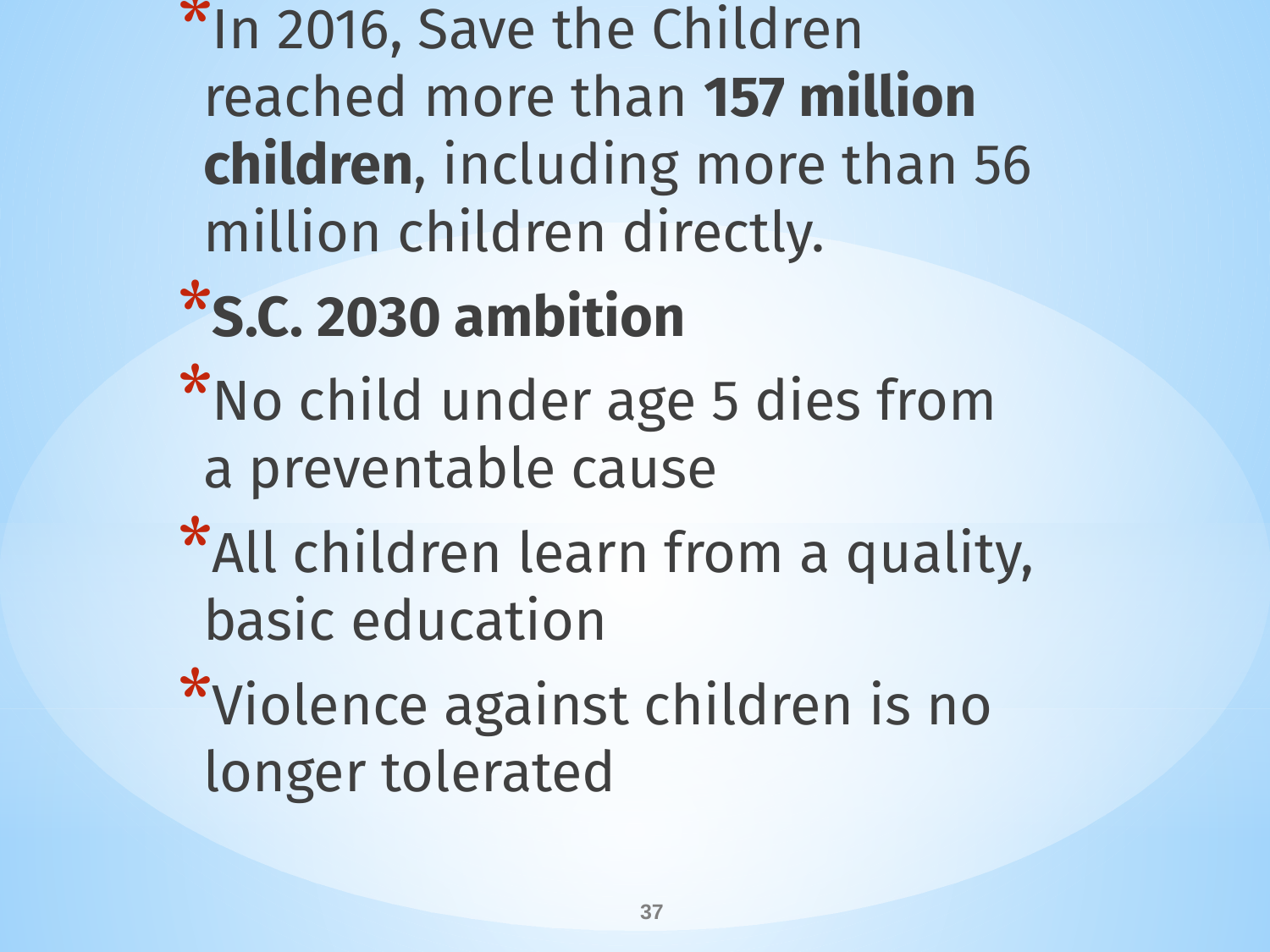

In 2016, Save the Children reached more than 157 million children, including more than 56 million children directly.
S.C. 2030 ambition
No child under age 5 dies from a preventable cause
All children learn from a quality, basic education
Violence against children is no longer tolerated

#
37